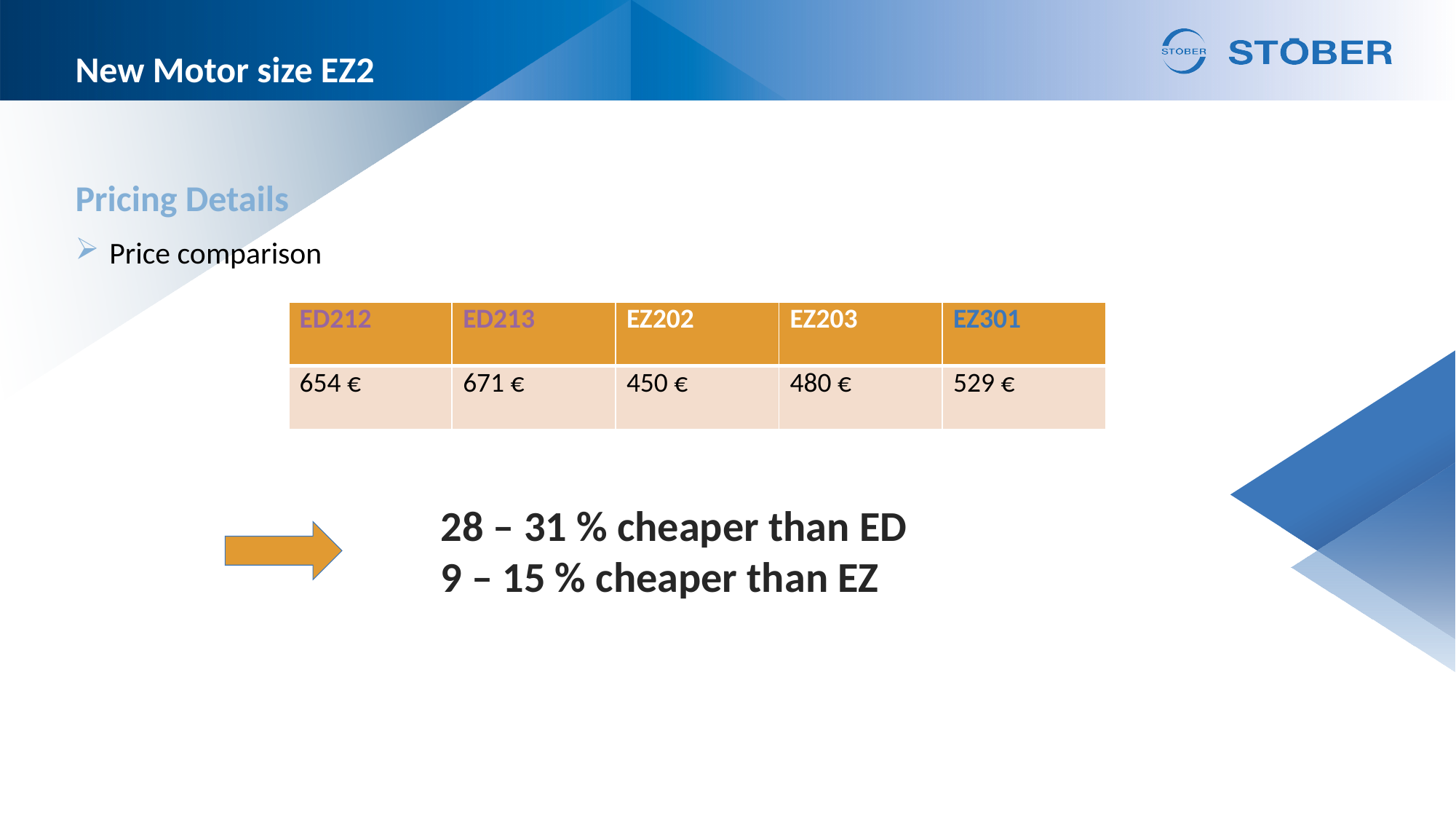

# New Motor size EZ2
Pricing Details
Price comparison

| ED212 | ED213 | EZ202 | EZ203 | EZ301 |
| --- | --- | --- | --- | --- |
| 654 € | 671 € | 450 € | 480 € | 529 € |

28 – 31 % cheaper than ED
9 – 15 % cheaper than EZ